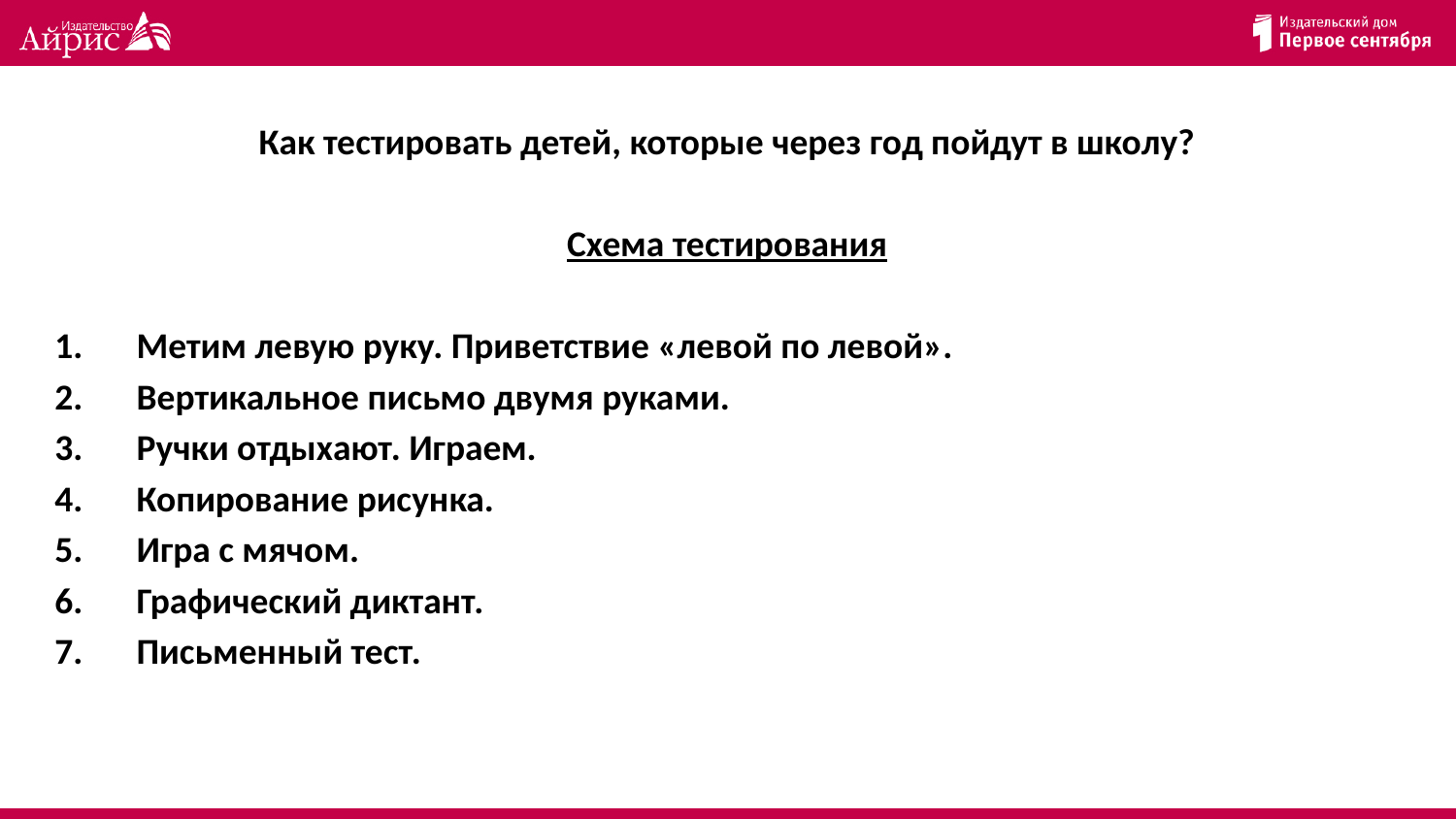

Как тестировать детей, которые через год пойдут в школу?

Схема тестирования

Метим левую руку. Приветствие «левой по левой».
Вертикальное письмо двумя руками.
Ручки отдыхают. Играем.
Копирование рисунка.
Игра с мячом.
Графический диктант.
Письменный тест.